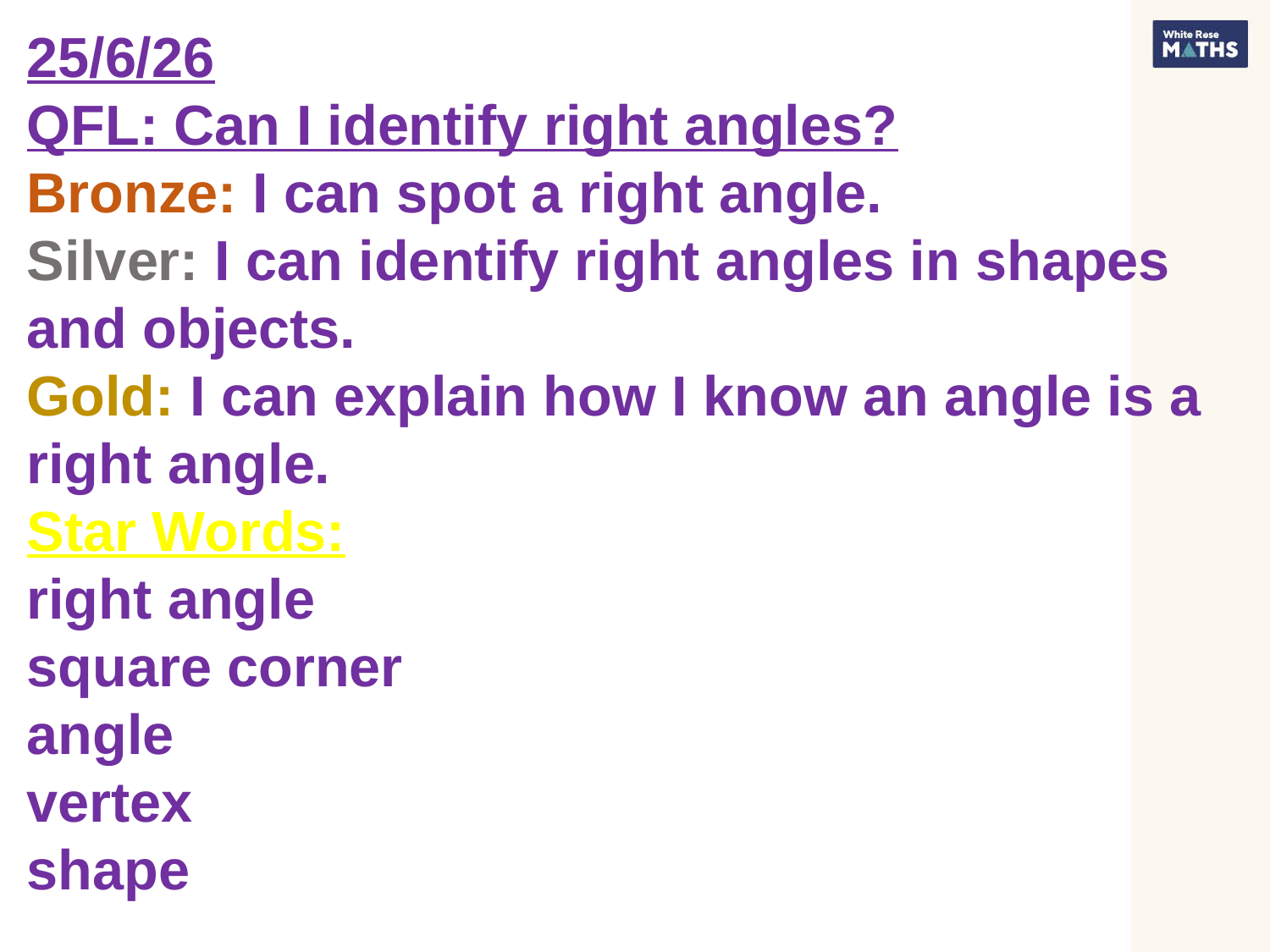

25/6/26
QFL: Can I identify right angles?
Bronze: I can spot a right angle.
Silver: I can identify right angles in shapes and objects.
Gold: I can explain how I know an angle is a right angle.
Star Words:
right angle
square corner
angle
vertex
shape